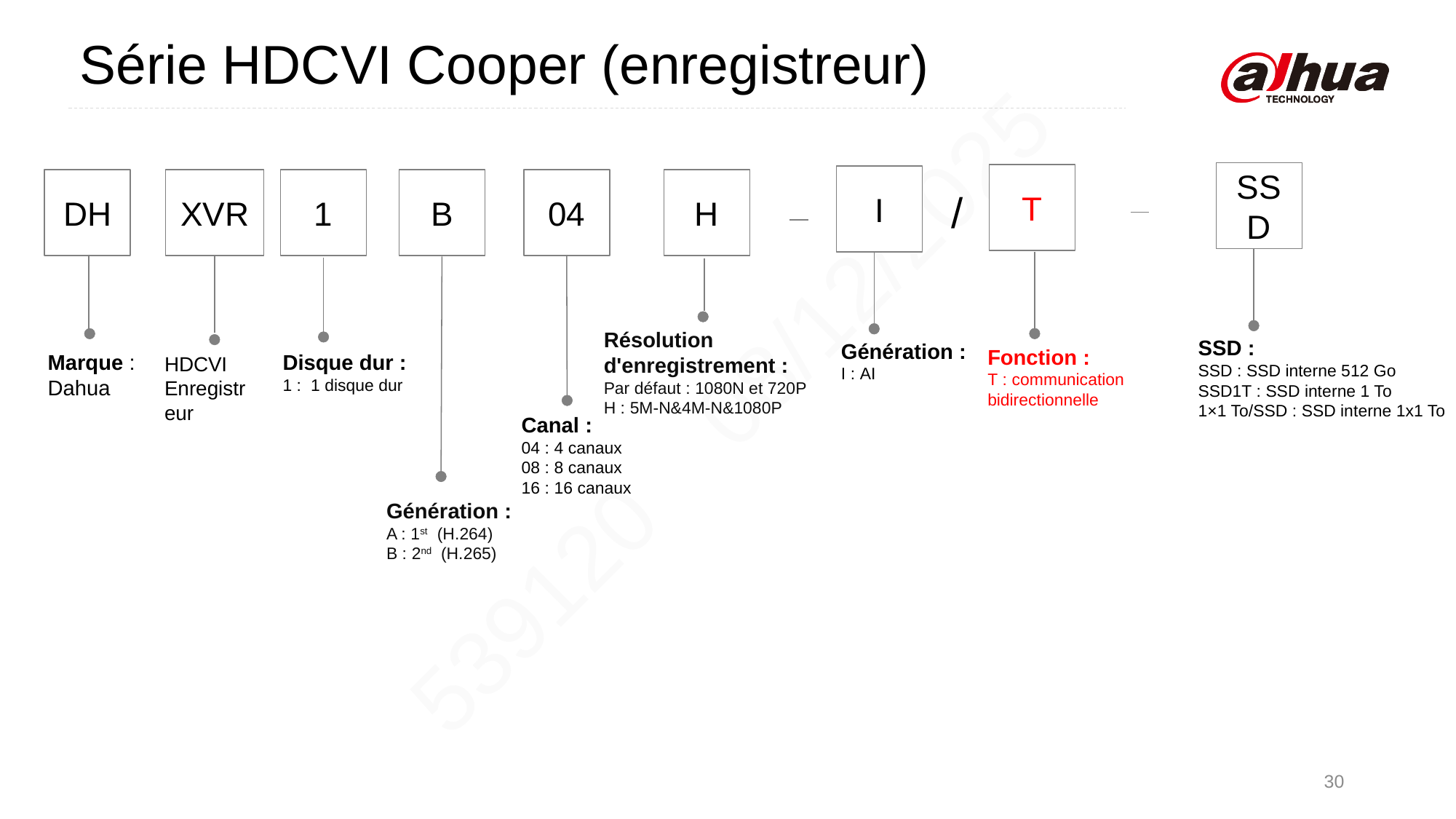

Série HDCVI Cooper (enregistreur)
SSD
T
I
DH
XVR
1
B
04
H
/

Résolution d'enregistrement :
Par défaut : 1080N et 720P
H : 5M-N&4M-N&1080P

SSD :
SSD : SSD interne 512 Go
SSD1T : SSD interne 1 To
1×1 To/SSD : SSD interne 1x1 To

Génération :
I : AI

Fonction :
T : communication bidirectionnelle
Marque : Dahua
Disque dur :
1 :  1 disque dur
HDCVI
Enregistreur

Canal :
04 : 4 canaux
08 : 8 canaux
16 : 16 canaux

Génération :
A : 1st  (H.264)
B : 2nd  (H.265)
30